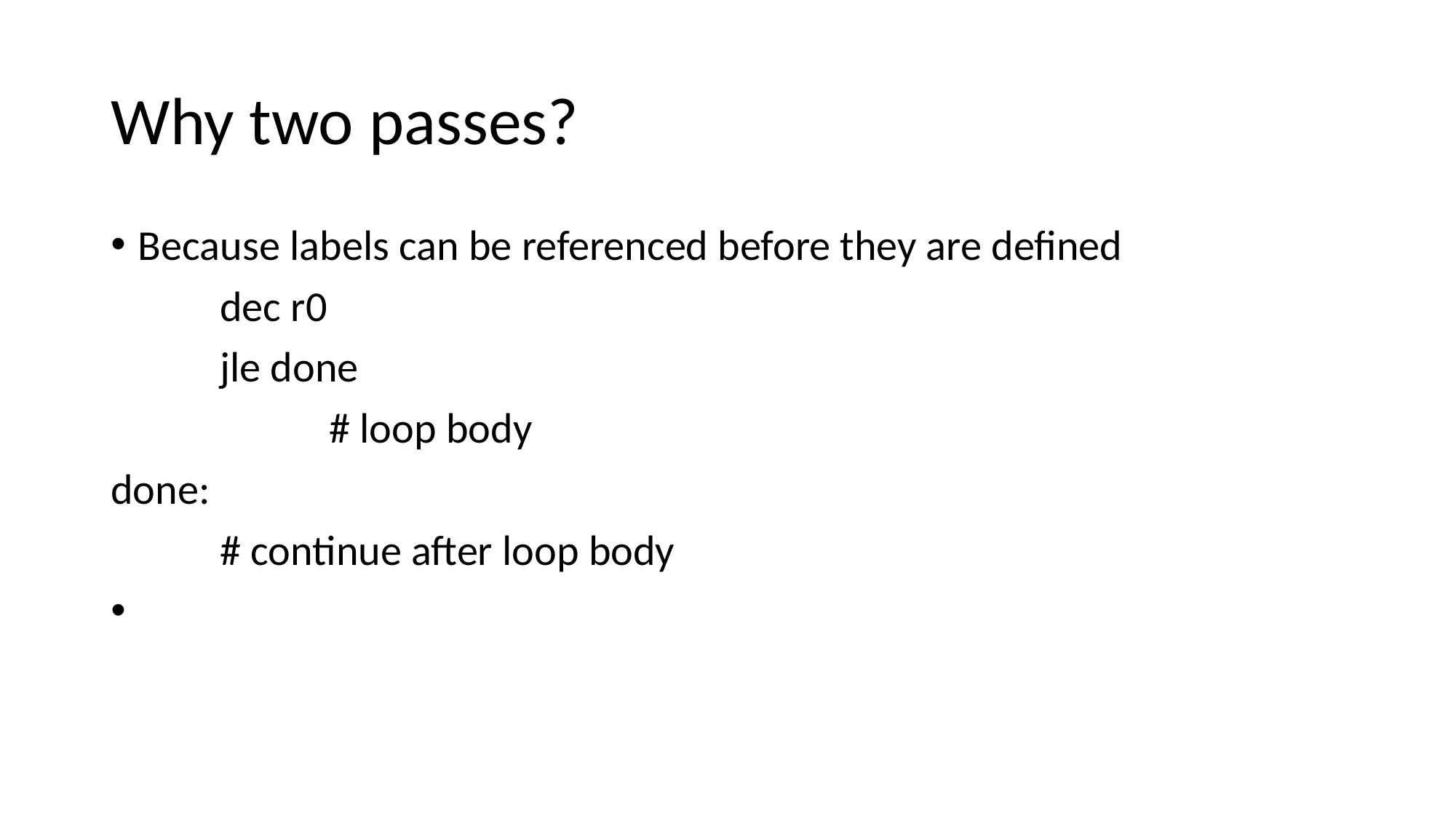

# Why two passes?
Because labels can be referenced before they are defined
	dec r0
	jle done
		# loop body
done:
	# continue after loop body